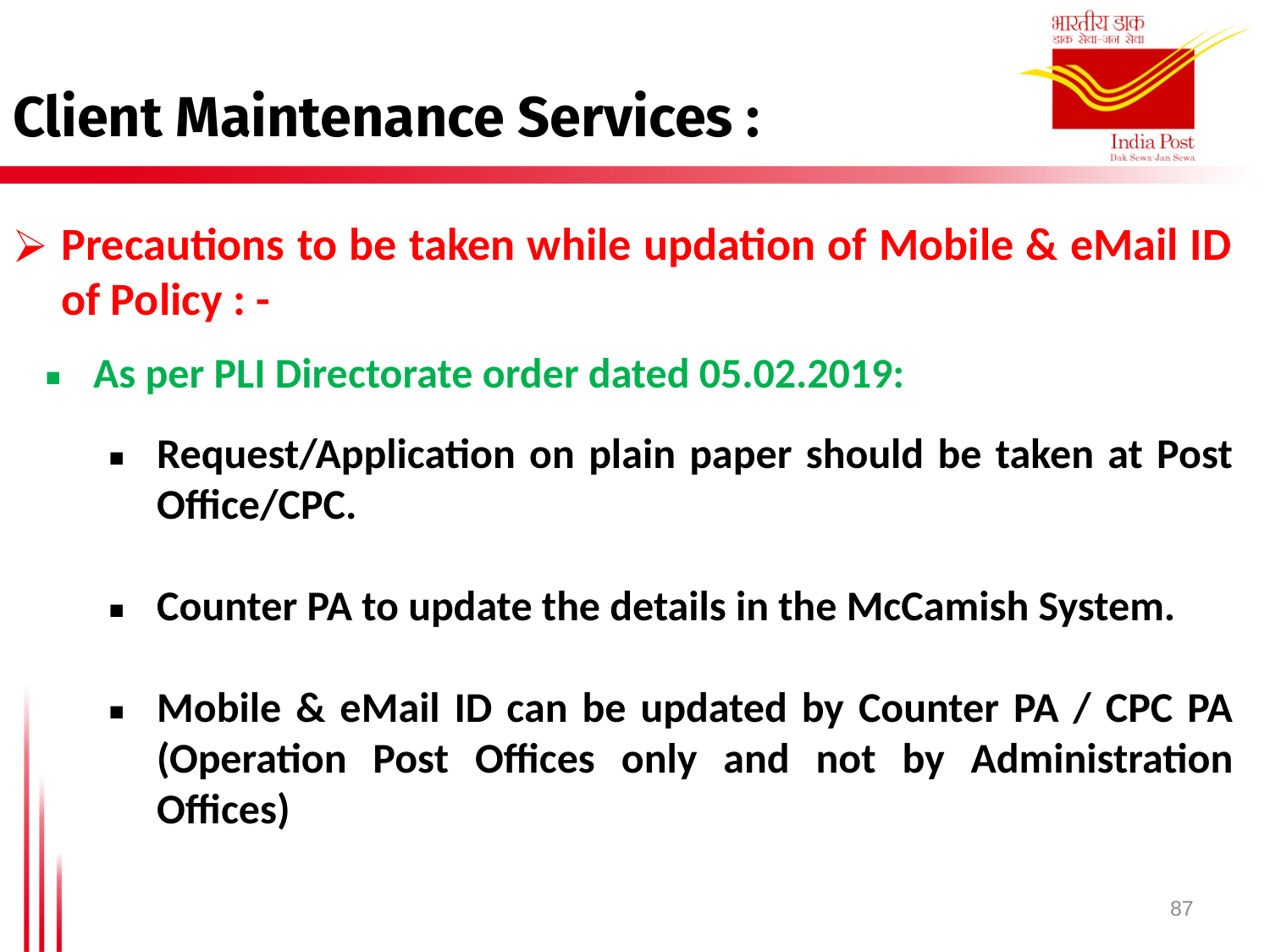

Client Maintenance Services :
Precautions to be taken while updation of Mobile & eMail ID of Policy : -

As per PLI Directorate order dated 05.02.2019:

Request/Application on plain paper should be taken at Post Office/CPC.

Counter PA to update the details in the McCamish System.

Mobile & eMail ID can be updated by Counter PA / CPC PA (Operation Post Offices only and not by Administration Offices)
87